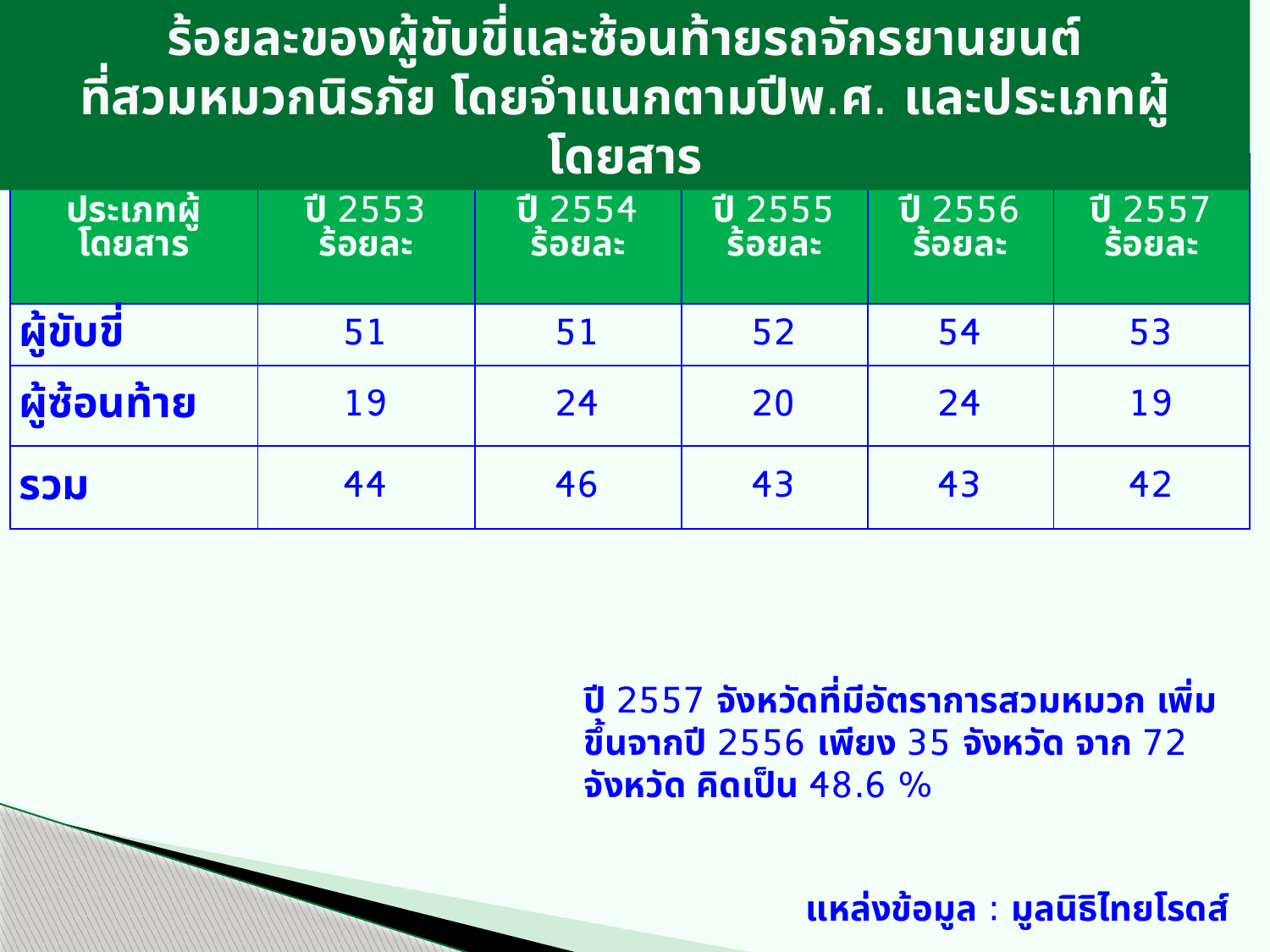

ร้อยละของผู้ขับขี่และซ้อนท้ายรถจักรยานยนต์
ที่สวมหมวกนิรภัย โดยจำแนกตามปีพ.ศ. และประเภทผู้โดยสาร
| ประเภทผู้โดยสาร | ปี 2553 ร้อยละ | ปี 2554 ร้อยละ | ปี 2555 ร้อยละ | ปี 2556 ร้อยละ | ปี 2557 ร้อยละ |
| --- | --- | --- | --- | --- | --- |
| ผู้ขับขี่ | 51 | 51 | 52 | 54 | 53 |
| ผู้ซ้อนท้าย | 19 | 24 | 20 | 24 | 19 |
| รวม | 44 | 46 | 43 | 43 | 42 |
ปี 2557 จังหวัดที่มีอัตราการสวมหมวก เพิ่มขึ้นจากปี 2556 เพียง 35 จังหวัด จาก 72 จังหวัด คิดเป็น 48.6 %
แหล่งข้อมูล : มูลนิธิไทยโรดส์